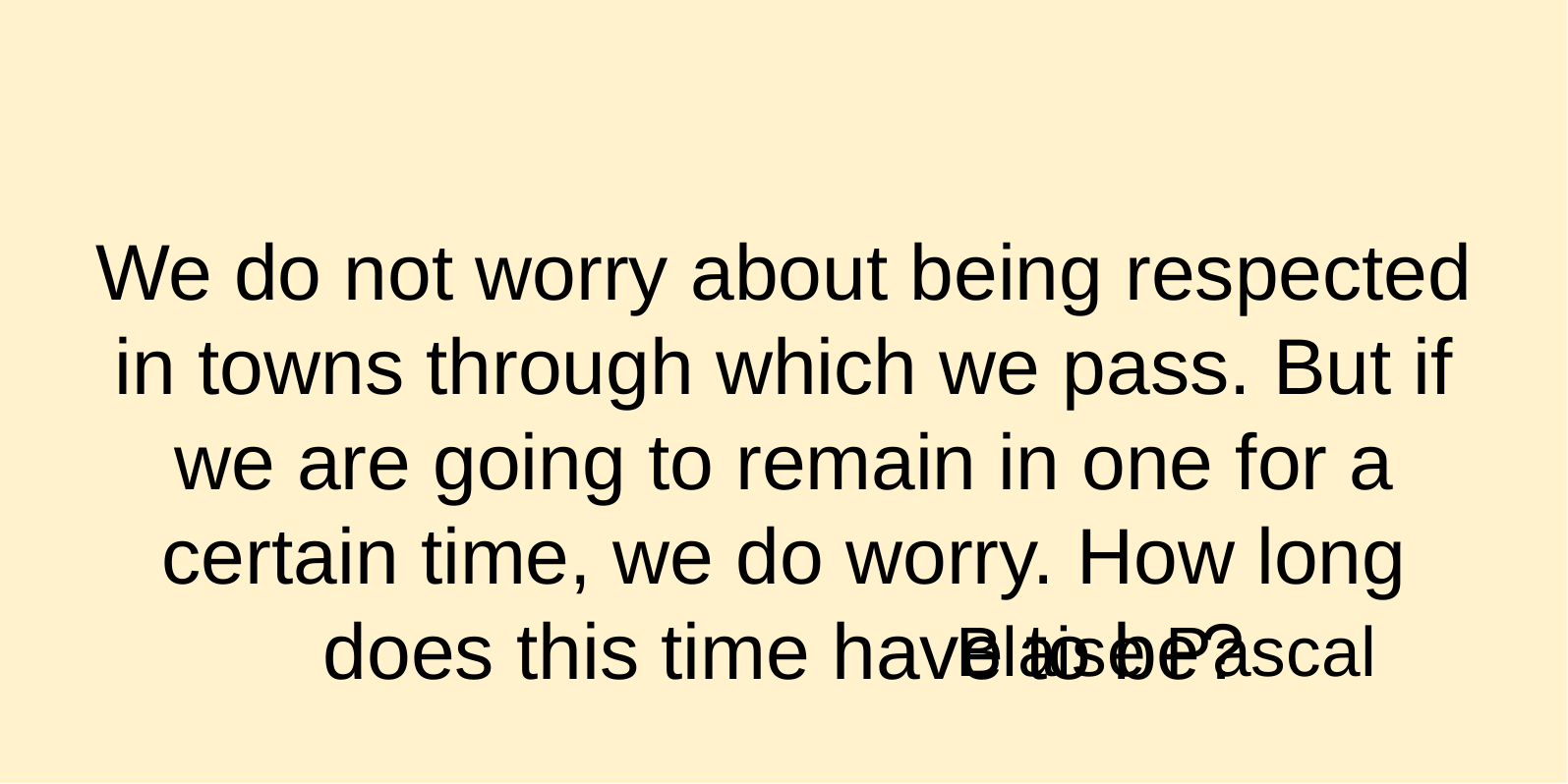

We do not worry about being respected in towns through which we pass. But if we are going to remain in one for a certain time, we do worry. How long does this time have to be?
Blaise Pascal